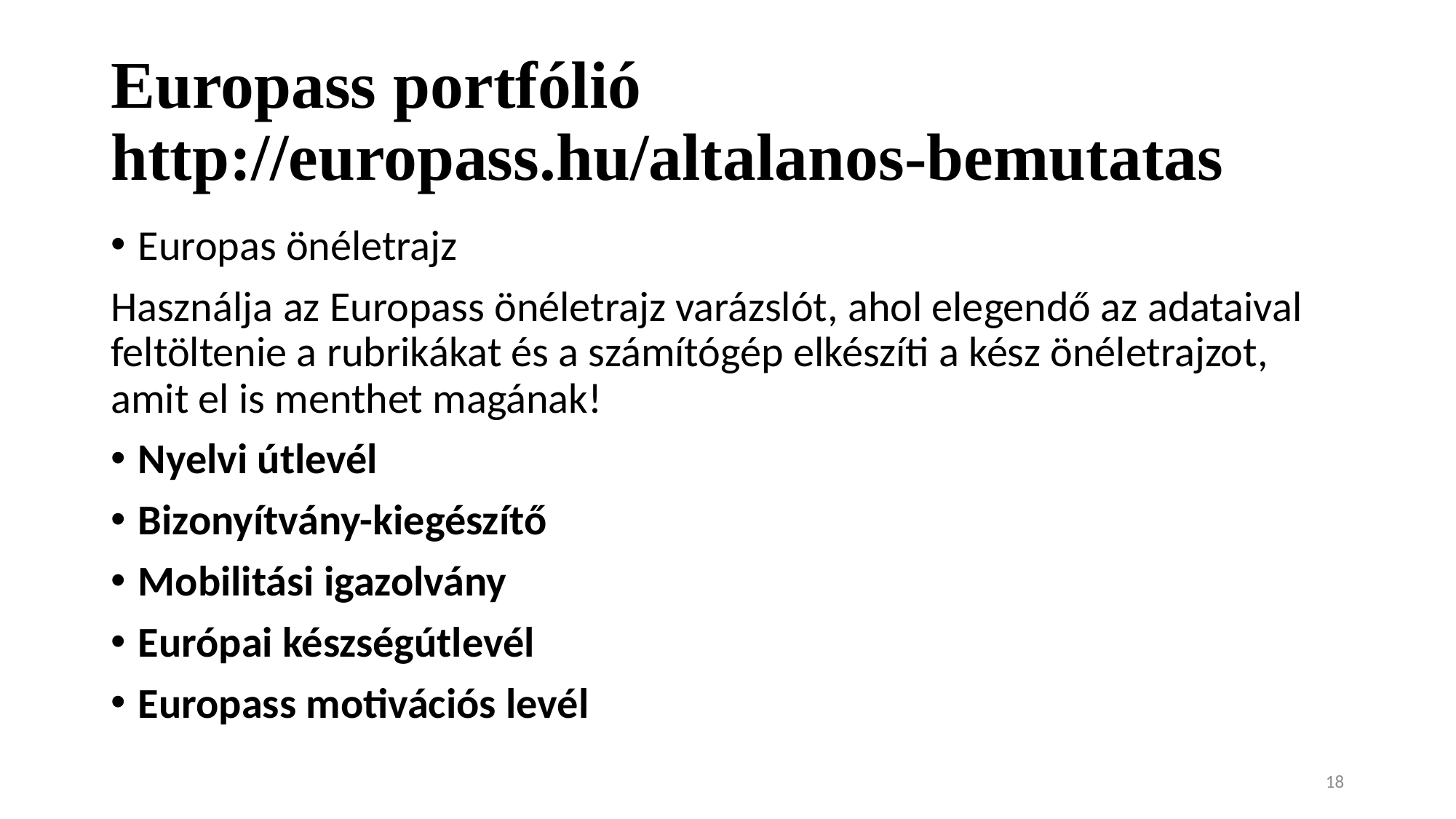

# Europass portfólió http://europass.hu/altalanos-bemutatas
Europas önéletrajz
Használja az Europass önéletrajz varázslót, ahol elegendő az adataival feltöltenie a rubrikákat és a számítógép elkészíti a kész önéletrajzot, amit el is menthet magának!
Nyelvi útlevél
Bizonyítvány-kiegészítő
Mobilitási igazolvány
Európai készségútlevél
Europass motivációs levél

18